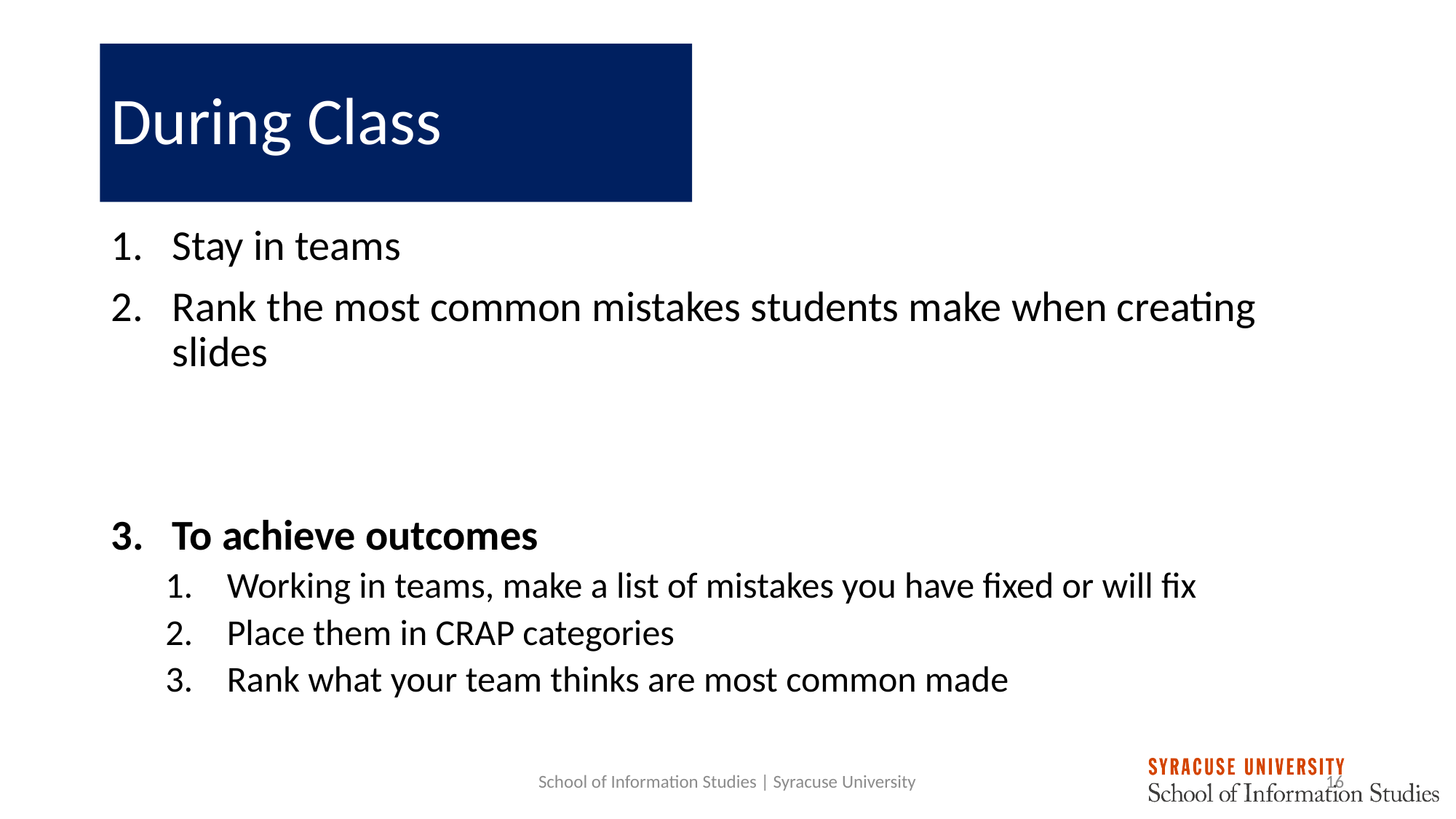

# During Class
Stay in teams
Rank the most common mistakes students make when creating slides

To achieve outcomes
Working in teams, make a list of mistakes you have fixed or will fix
Place them in CRAP categories
Rank what your team thinks are most common made
School of Information Studies | Syracuse University
16